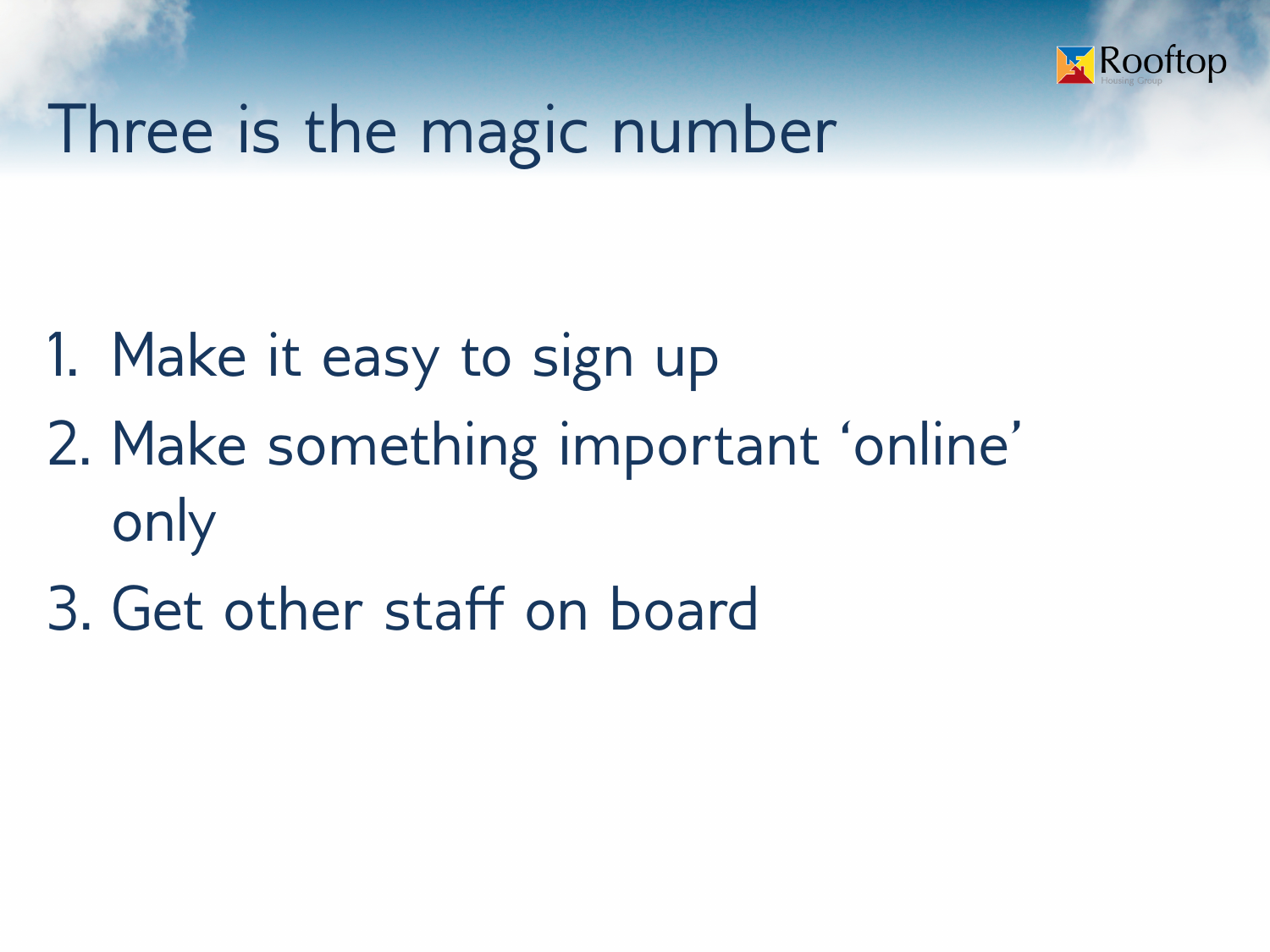

Three is the magic number
Make it easy to sign up
Make something important ‘online’ only
Get other staff on board